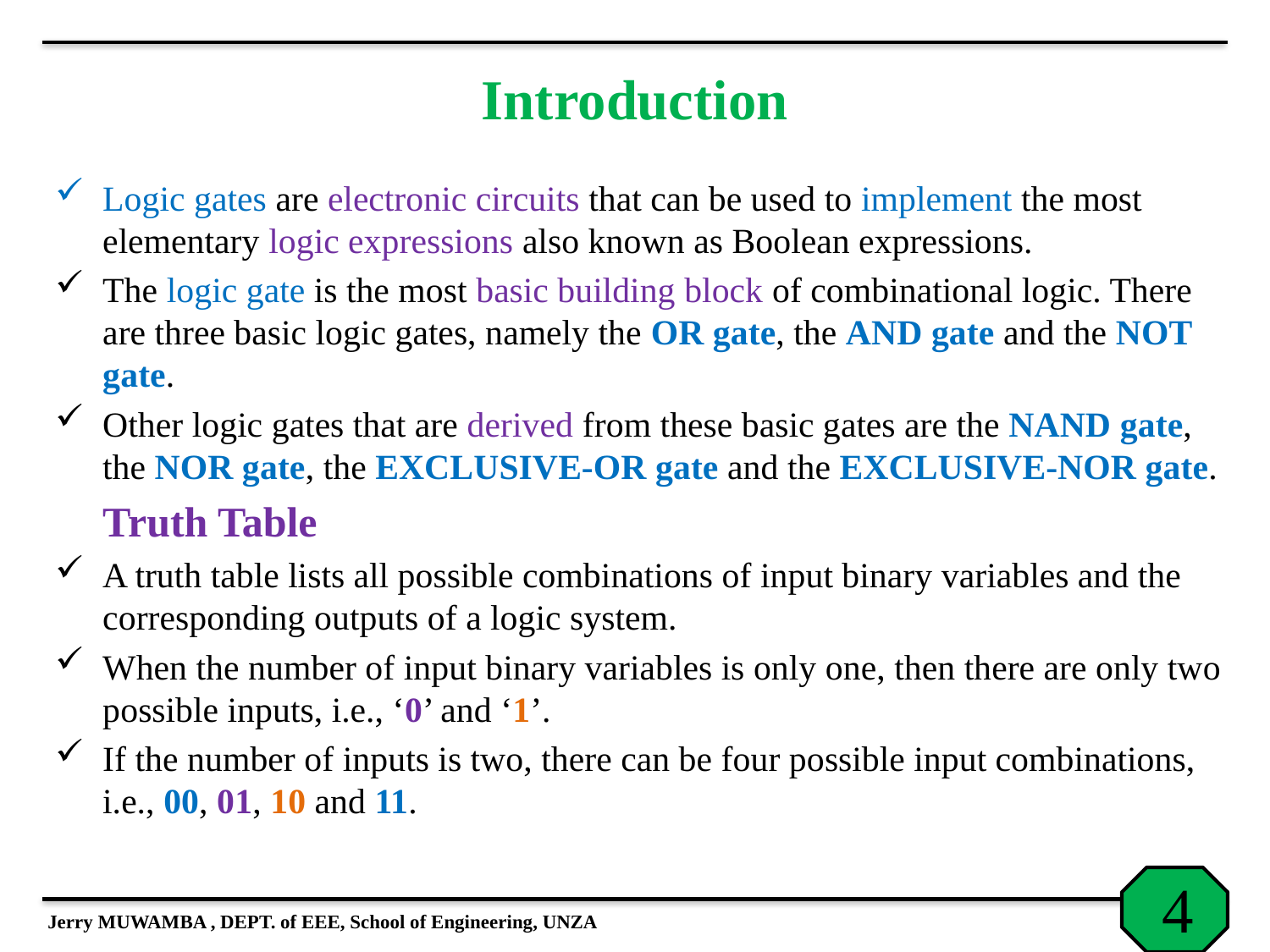

# Introduction
Logic gates are electronic circuits that can be used to implement the most elementary logic expressions also known as Boolean expressions.
The logic gate is the most basic building block of combinational logic. There are three basic logic gates, namely the OR gate, the AND gate and the NOT gate.
Other logic gates that are derived from these basic gates are the NAND gate, the NOR gate, the EXCLUSIVE-OR gate and the EXCLUSIVE-NOR gate.
	Truth Table
A truth table lists all possible combinations of input binary variables and the corresponding outputs of a logic system.
When the number of input binary variables is only one, then there are only two possible inputs, i.e., ‘0’ and ‘1’.
If the number of inputs is two, there can be four possible input combinations, i.e., 00, 01, 10 and 11.
Jerry MUWAMBA , DEPT. of EEE, School of Engineering, UNZA

4